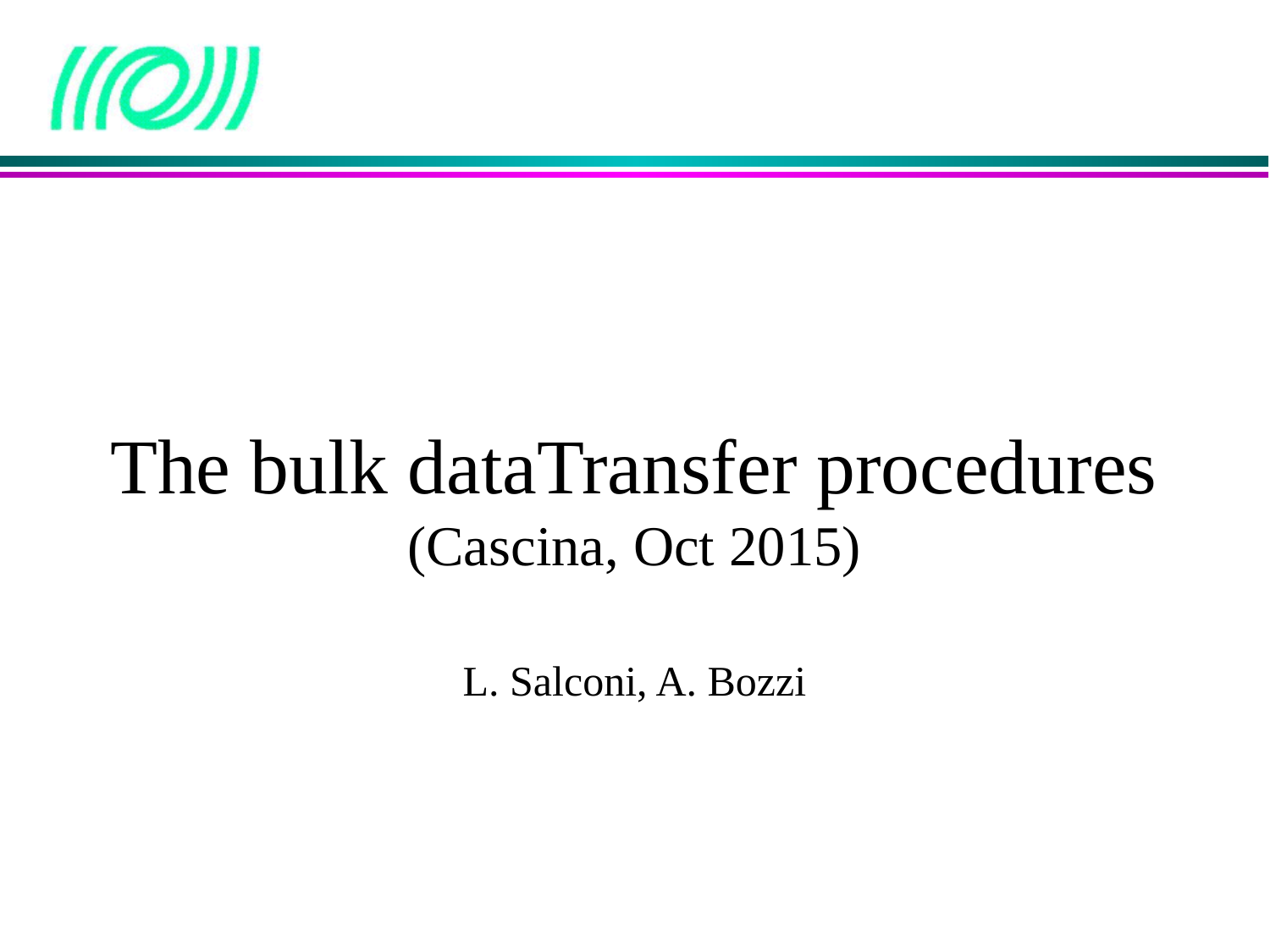

The bulk dataTransfer procedures
(Cascina, Oct 2015)

L. Salconi, A. Bozzi